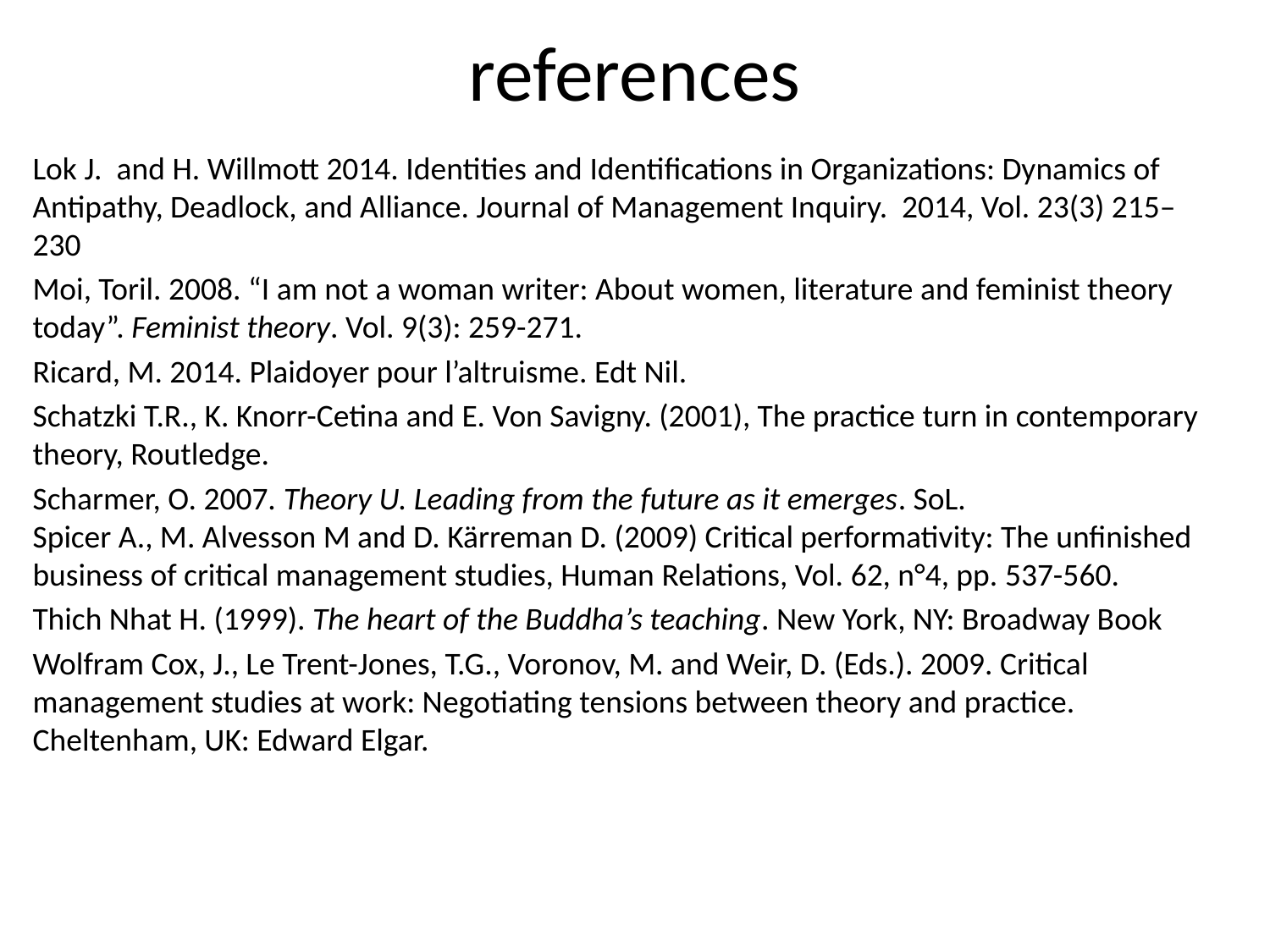

# references
Lok J.  and H. Willmott 2014. Identities and Identifications in Organizations: Dynamics of Antipathy, Deadlock, and Alliance. Journal of Management Inquiry.  2014, Vol. 23(3) 215–230
Moi, Toril. 2008. “I am not a woman writer: About women, literature and feminist theory today”. Feminist theory. Vol. 9(3): 259-271.
Ricard, M. 2014. Plaidoyer pour l’altruisme. Edt Nil.
Schatzki T.R., K. Knorr-Cetina and E. Von Savigny. (2001), The practice turn in contemporary theory, Routledge.
Scharmer, O. 2007. Theory U. Leading from the future as it emerges. SoL.
Spicer A., M. Alvesson M and D. Kärreman D. (2009) Critical performativity: The unfinished business of critical management studies, Human Relations, Vol. 62, n°4, pp. 537-560.
Thich Nhat H. (1999). The heart of the Buddha’s teaching. New York, NY: Broadway Book
Wolfram Cox, J., Le Trent-Jones, T.G., Voronov, M. and Weir, D. (Eds.). 2009. Critical management studies at work: Negotiating tensions between theory and practice. Cheltenham, UK: Edward Elgar.